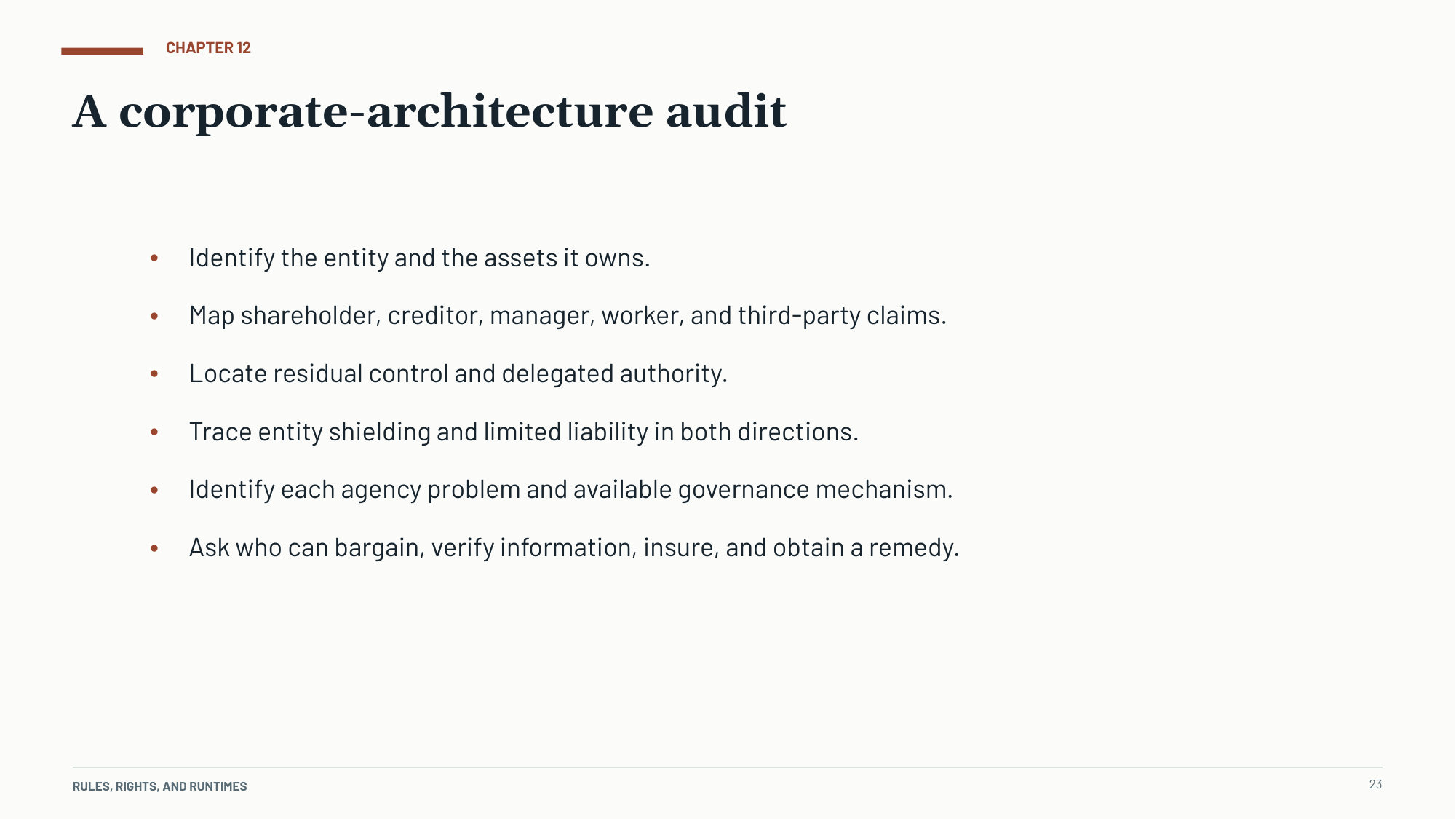

CHAPTER 12

A corporate-architecture audit
•
Identify the entity and the assets it owns.
•
Map shareholder, creditor, manager, worker, and third-party claims.
•
Locate residual control and delegated authority.
•
Trace entity shielding and limited liability in both directions.
•
Identify each agency problem and available governance mechanism.
•
Ask who can bargain, verify information, insure, and obtain a remedy.

23
RULES, RIGHTS, AND RUNTIMES